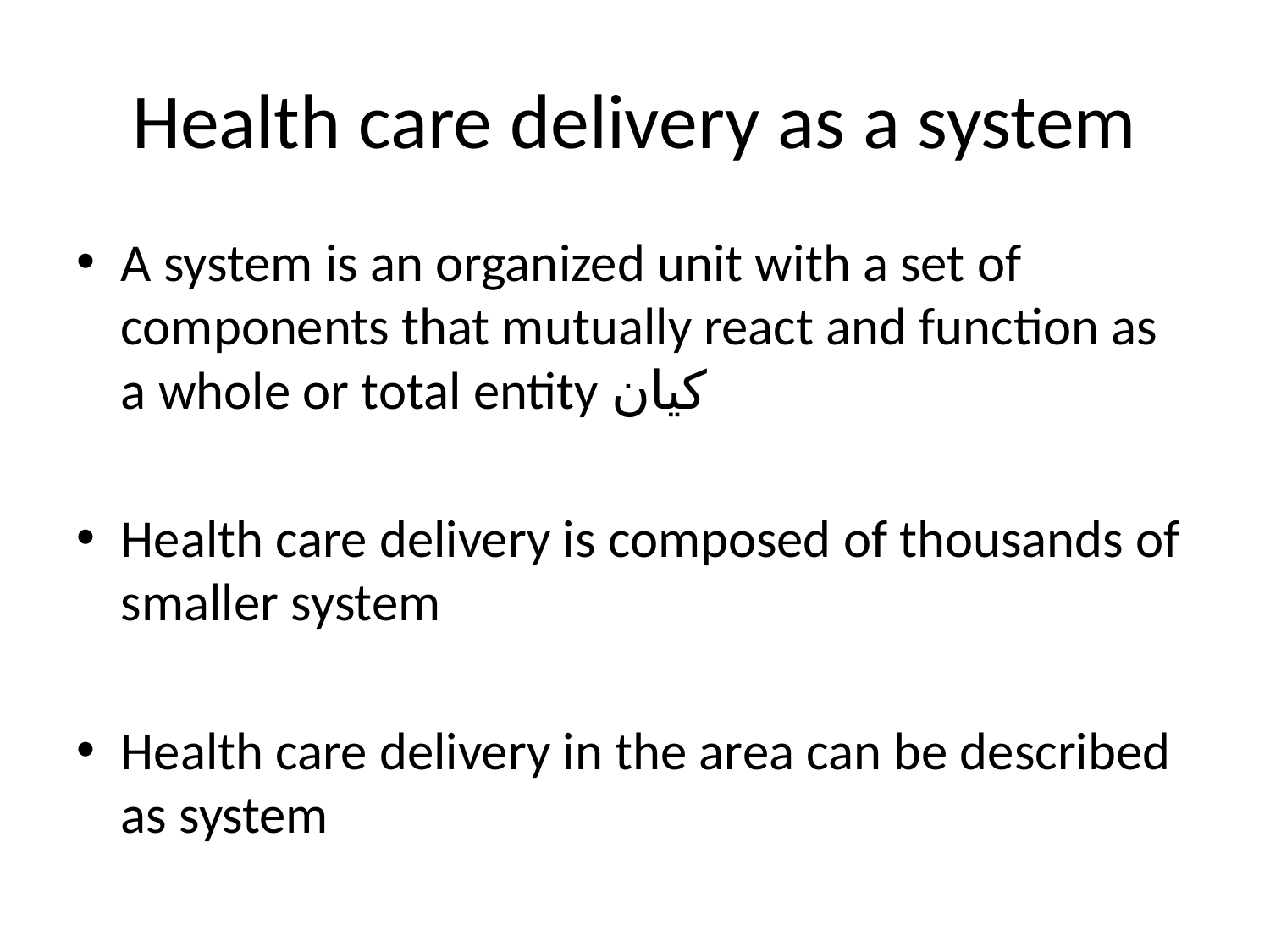

# Health care delivery as a system
A system is an organized unit with a set of components that mutually react and function as a whole or total entity كيان

Health care delivery is composed of thousands of smaller system

Health care delivery in the area can be described as system